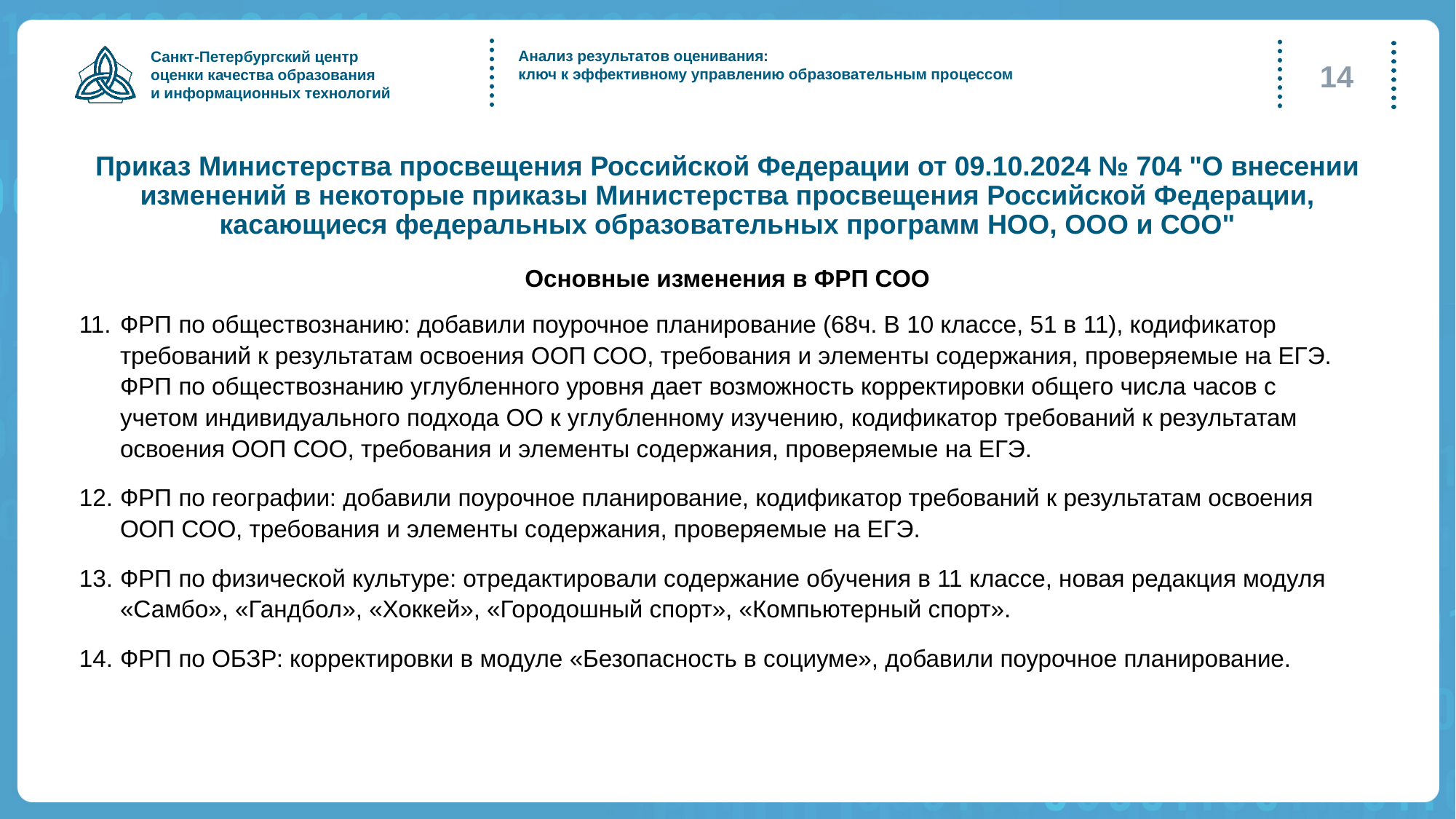

Анализ результатов оценивания:
ключ к эффективному управлению образовательным процессом
14
# Приказ Министерства просвещения Российской Федерации от 09.10.2024 № 704 "О внесении изменений в некоторые приказы Министерства просвещения Российской Федерации, касающиеся федеральных образовательных программ НОО, ООО и СОО"
Основные изменения в ФРП СОО
ФРП по обществознанию: добавили поурочное планирование (68ч. В 10 классе, 51 в 11), кодификатор требований к результатам освоения ООП СОО, требования и элементы содержания, проверяемые на ЕГЭ. ФРП по обществознанию углубленного уровня дает возможность корректировки общего числа часов с учетом индивидуального подхода ОО к углубленному изучению, кодификатор требований к результатам освоения ООП СОО, требования и элементы содержания, проверяемые на ЕГЭ.
ФРП по географии: добавили поурочное планирование, кодификатор требований к результатам освоения ООП СОО, требования и элементы содержания, проверяемые на ЕГЭ.
ФРП по физической культуре: отредактировали содержание обучения в 11 классе, новая редакция модуля «Самбо», «Гандбол», «Хоккей», «Городошный спорт», «Компьютерный спорт».
ФРП по ОБЗР: корректировки в модуле «Безопасность в социуме», добавили поурочное планирование.